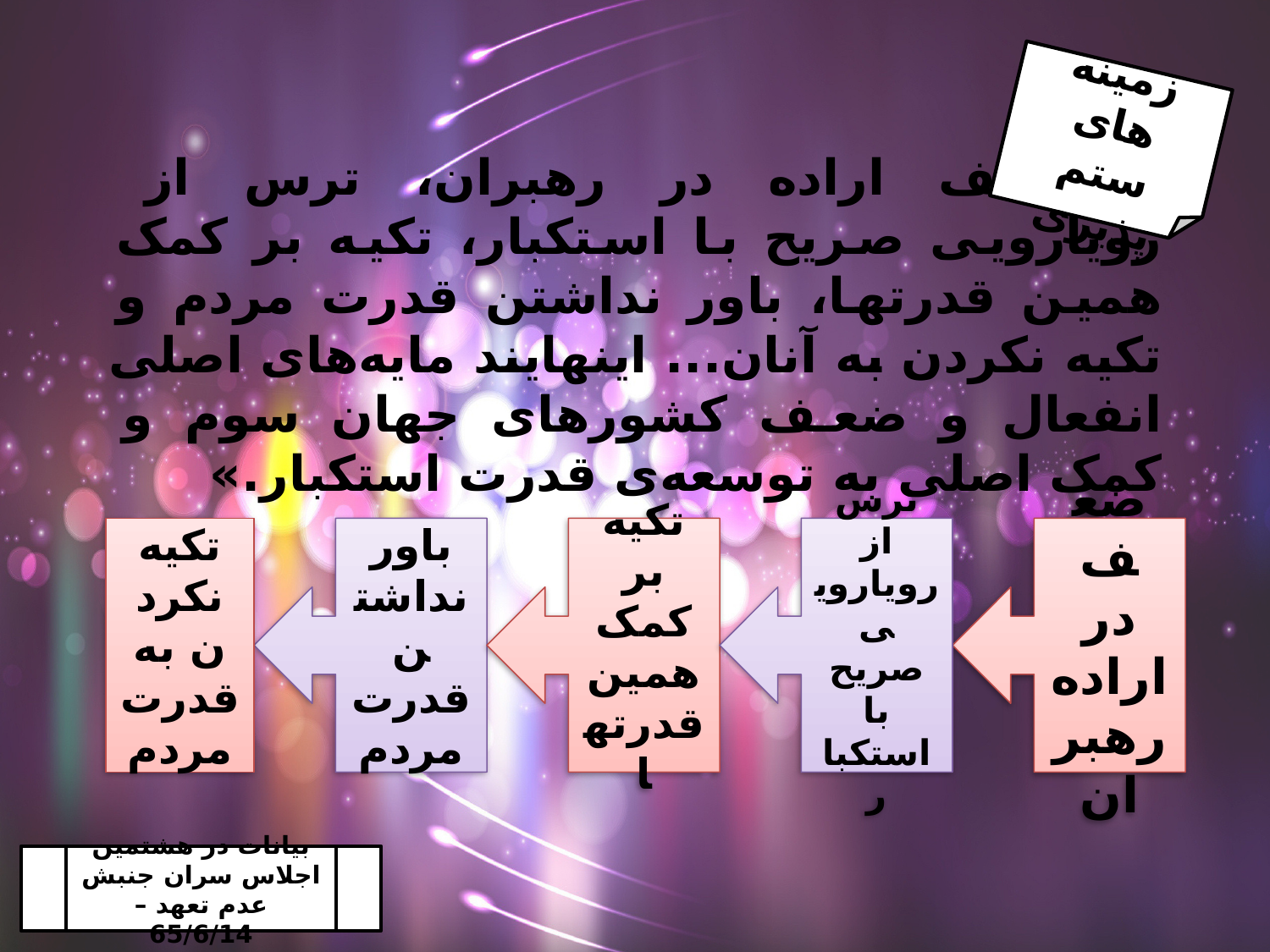

زمینه های ستم پذیری

«...ضعف اراده در رهبران، ترس از رویارویی صریح با استکبار، تکیه بر کمک همین قدرتها، باور نداشتن قدرت مردم و تکیه نکردن به آنان... اینهایند مایه‌های اصلی انفعال و ضعف کشورهای جهان سوم و کمک اصلی به توسعه‌ی قدرت استکبار.»
تکیه نکردن به قدرت مردم
باور نداشتن قدرت مردم
تکیه بر کمک همین قدرتها
ترس از رویارویی صریح با استکبار
ضعف در اراده رهبران
بیانات در هشتمین اجلاس سران جنبش عدم تعهد – 65/6/14